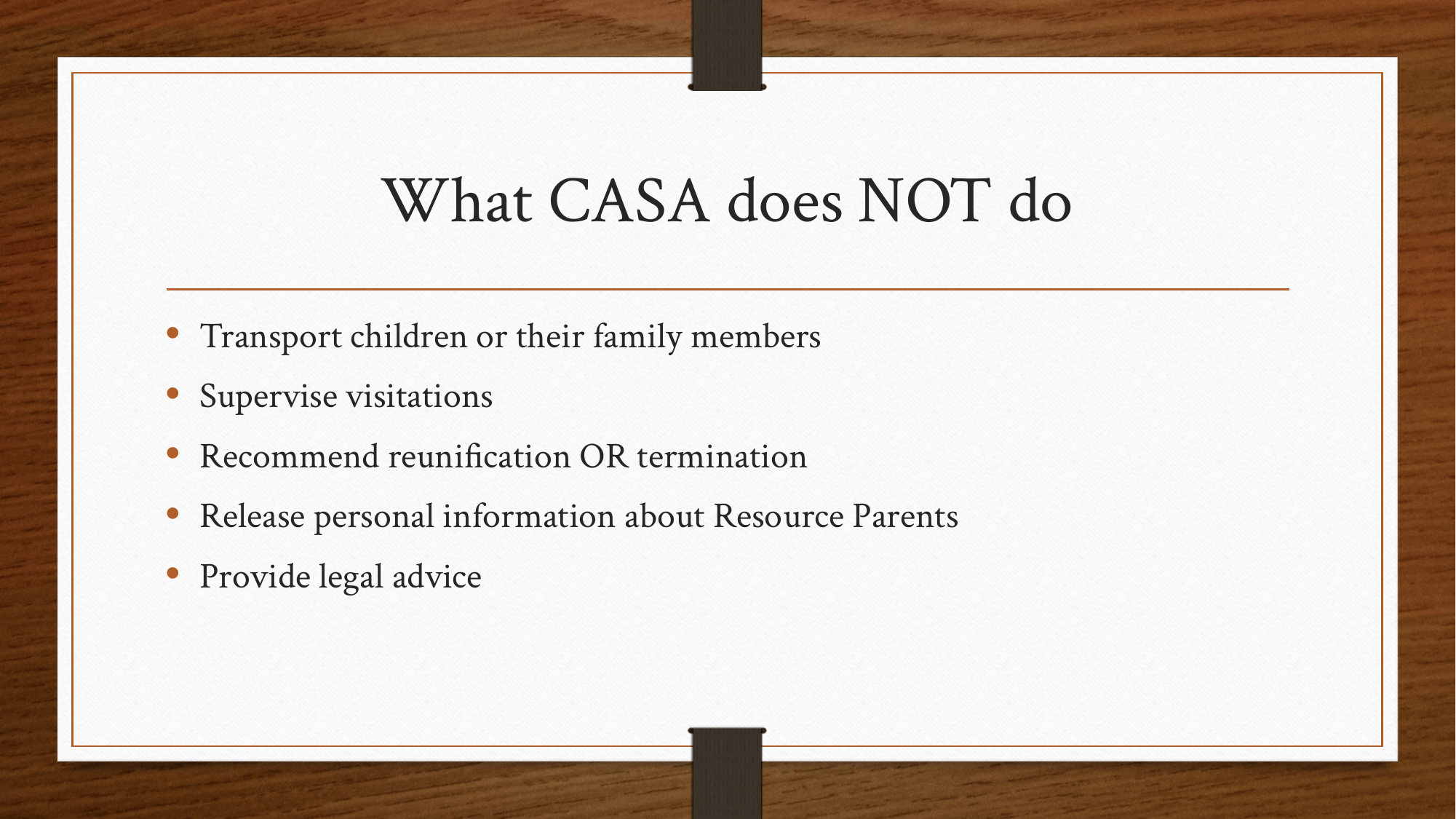

# What CASA does NOT do
Transport children or their family members
Supervise visitations
Recommend reunification OR termination
Release personal information about Resource Parents
Provide legal advice